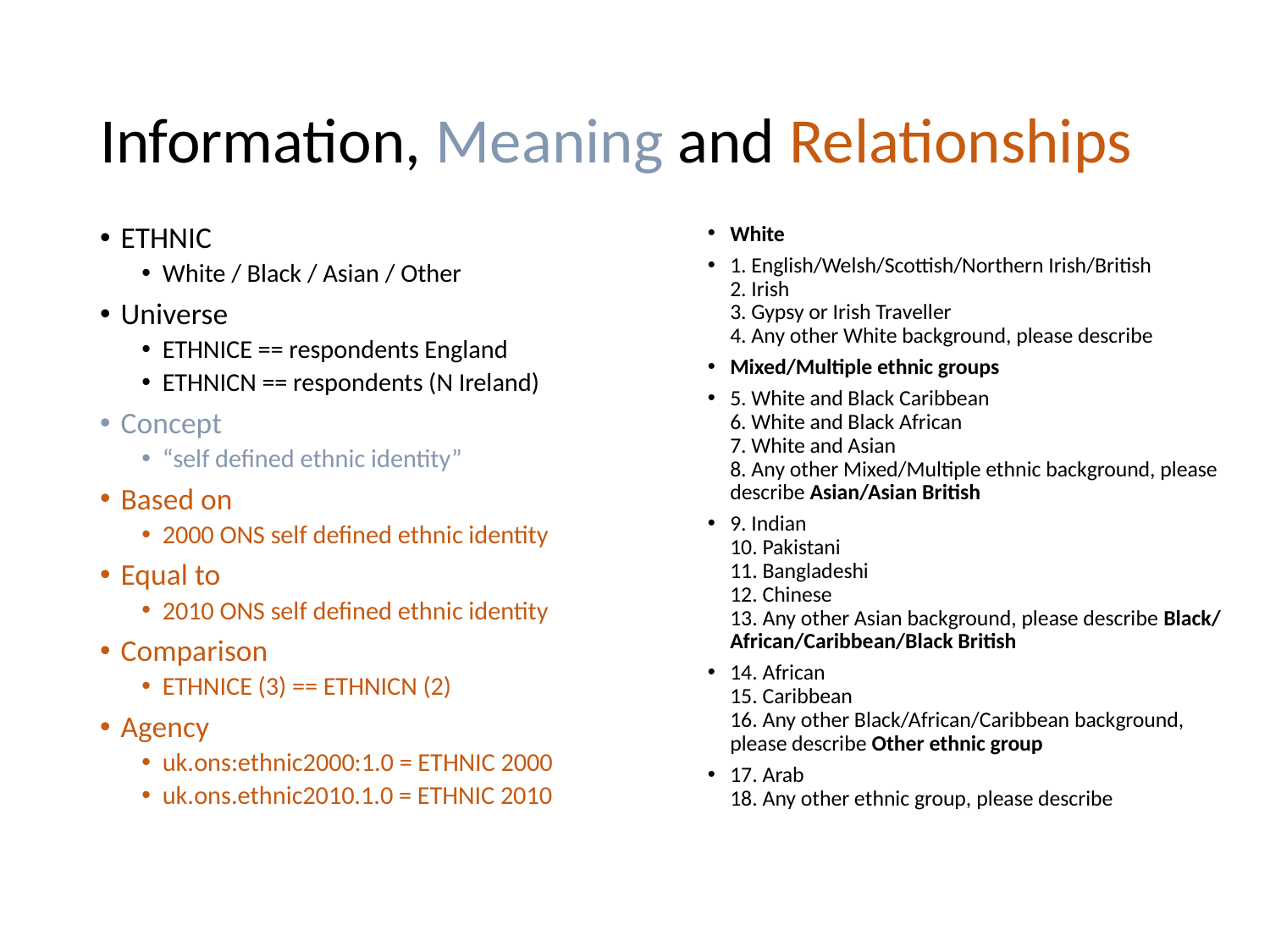

# Information, Meaning and Relationships
ETHNIC
White / Black / Asian / Other
Universe
ETHNICE == respondents England
ETHNICN == respondents (N Ireland)
Concept
“self defined ethnic identity”
Based on
2000 ONS self defined ethnic identity
Equal to
2010 ONS self defined ethnic identity
Comparison
ETHNICE (3) == ETHNICN (2)
Agency
uk.ons:ethnic2000:1.0 = ETHNIC 2000
uk.ons.ethnic2010.1.0 = ETHNIC 2010

White
1. English/Welsh/Scottish/Northern Irish/British
2. Irish
3. Gypsy or Irish Traveller
4. Any other White background, please describe
Mixed/Multiple ethnic groups
5. White and Black Caribbean
6. White and Black African
7. White and Asian
8. Any other Mixed/Multiple ethnic background, please describe Asian/Asian British
9. Indian
10. Pakistani
11. Bangladeshi
12. Chinese
13. Any other Asian background, please describe Black/ African/Caribbean/Black British
14. African
15. Caribbean
16. Any other Black/African/Caribbean background, please describe Other ethnic group
17. Arab
18. Any other ethnic group, please describe